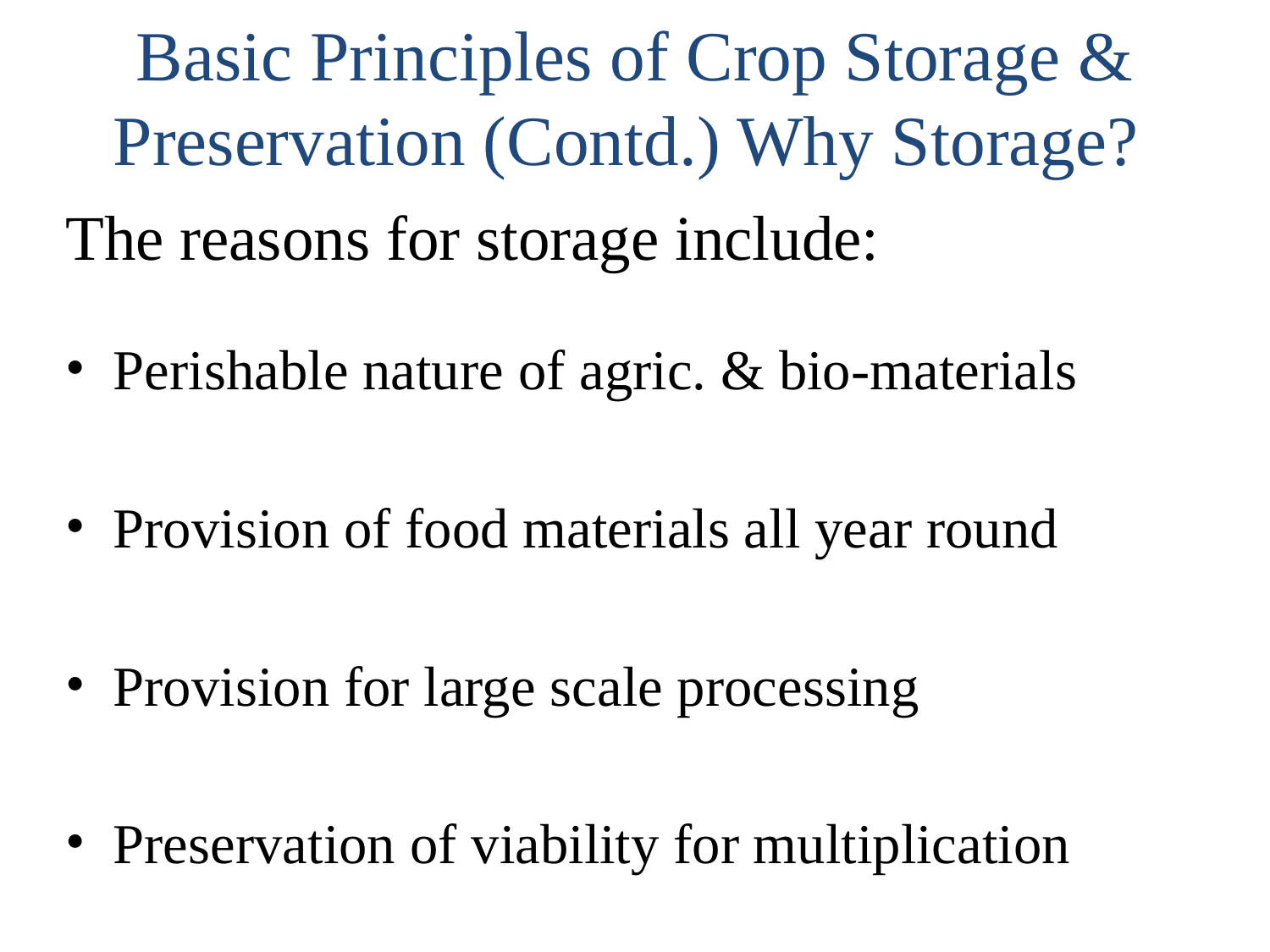

# Basic Principles of Crop Storage & Preservation (Contd.) Why Storage?
The reasons for storage include:

Perishable nature of agric. & bio-materials

Provision of food materials all year round

Provision for large scale processing

Preservation of viability for multiplication